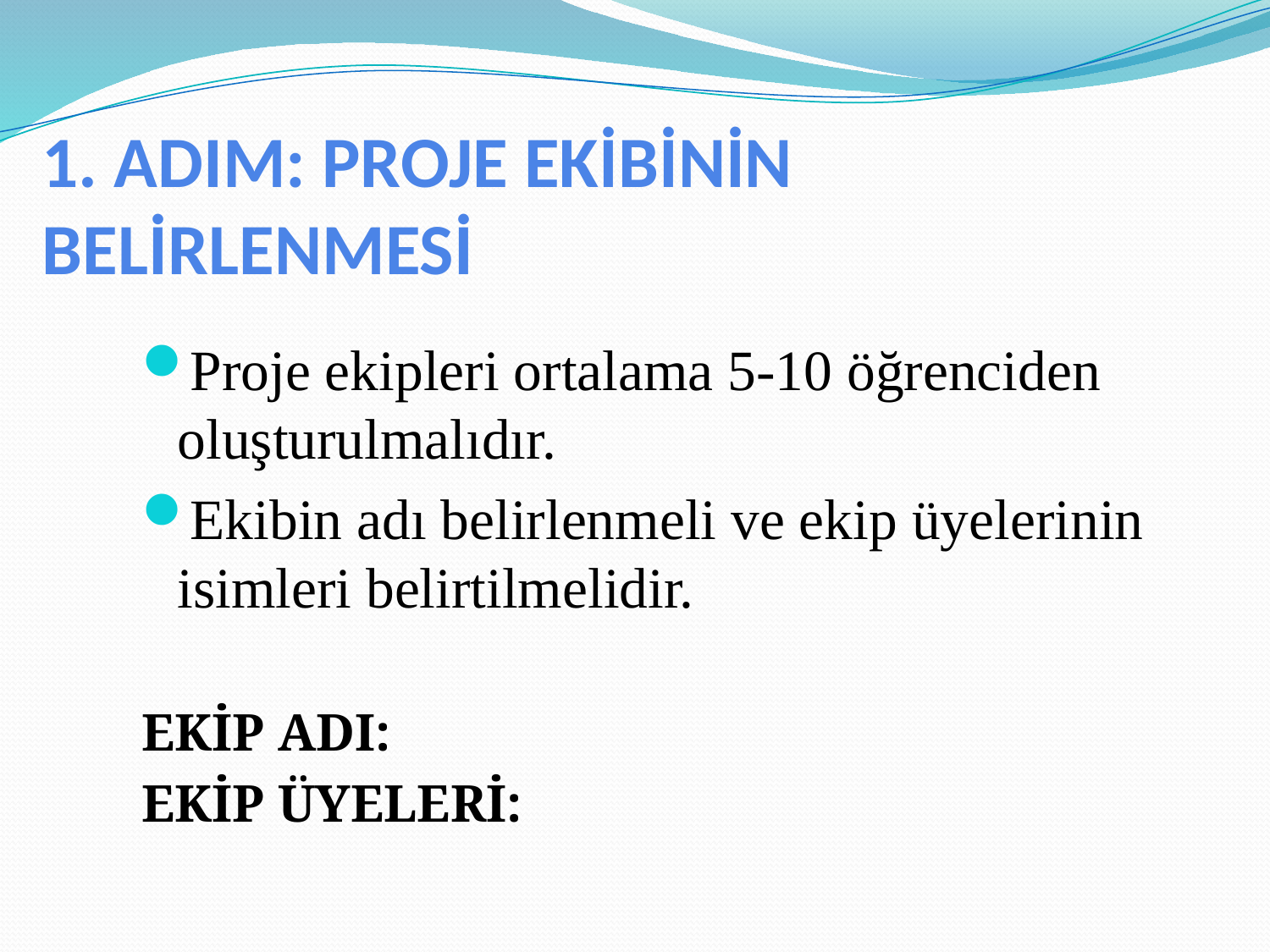

1. ADIM: PROJE EKİBİNİN
BELİRLENMESİ
Proje ekipleri ortalama 5-10 öğrenciden oluşturulmalıdır.
Ekibin adı belirlenmeli ve ekip üyelerinin isimleri belirtilmelidir.

EKİP ADI:
EKİP ÜYELERİ: